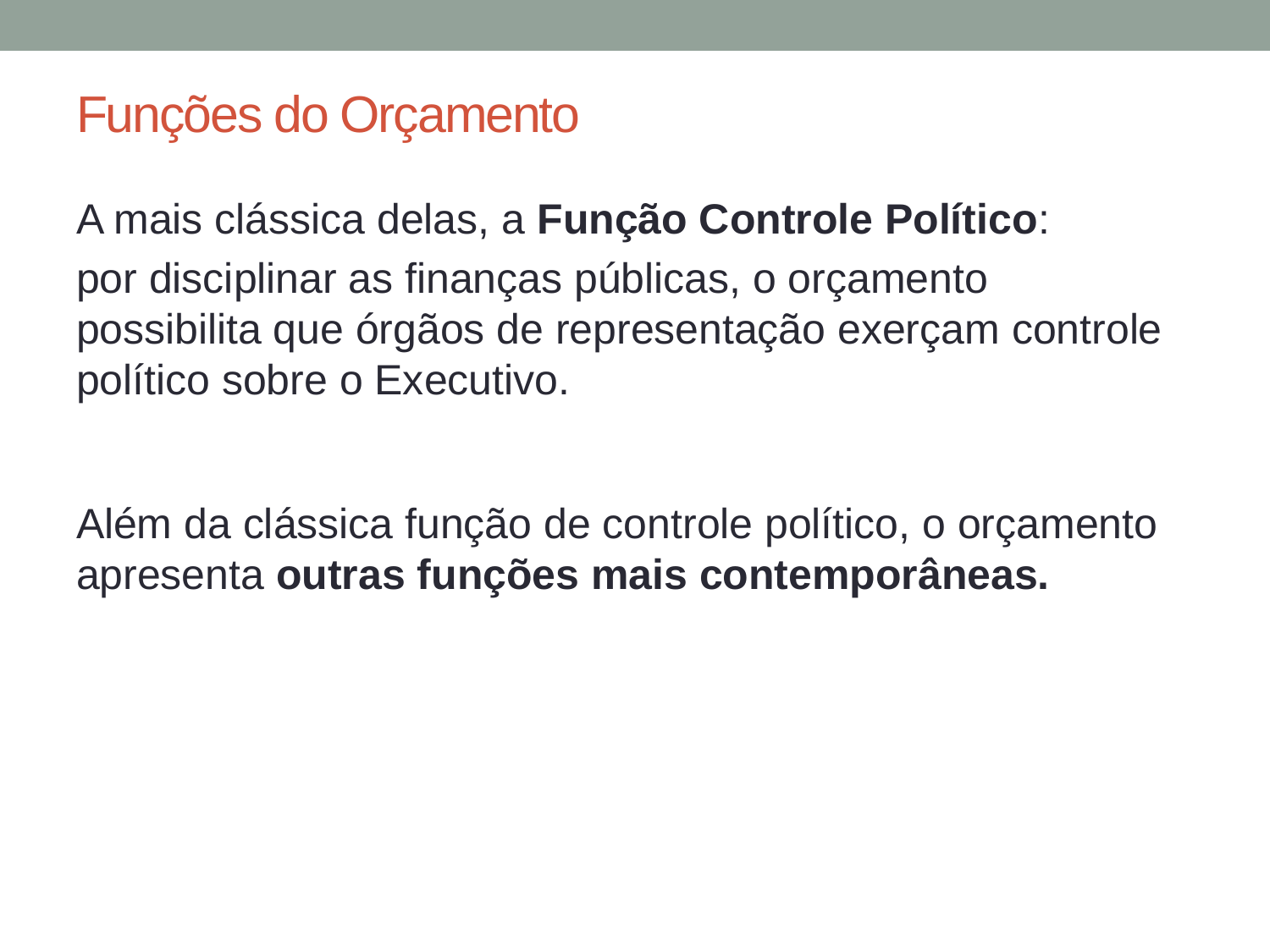

# Funções do Orçamento
A mais clássica delas, a Função Controle Político:
por disciplinar as finanças públicas, o orçamento possibilita que órgãos de representação exerçam controle político sobre o Executivo.

Além da clássica função de controle político, o orçamento apresenta outras funções mais contemporâneas.